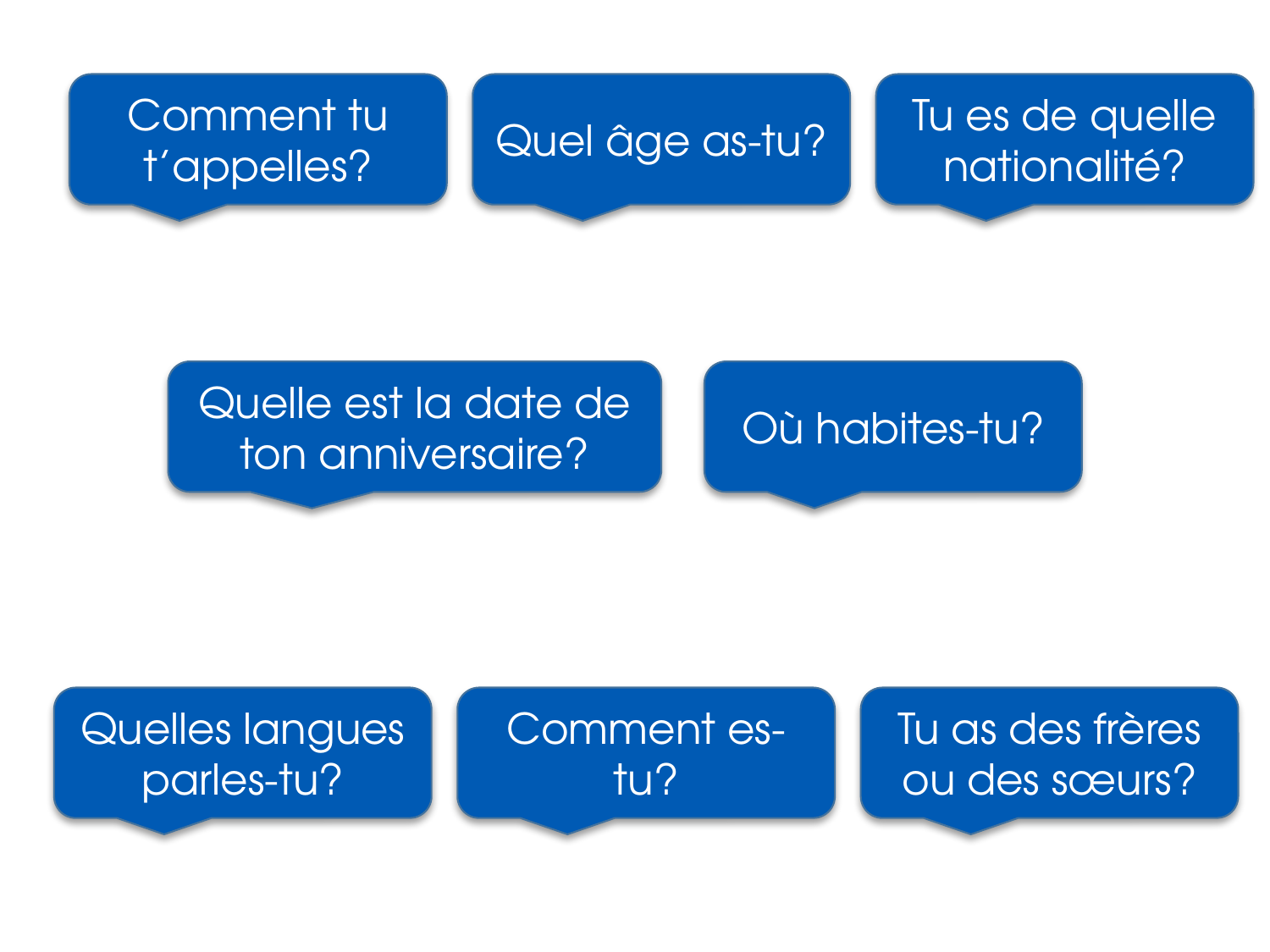

Comment tu t’appelles?
Quel âge as-tu?
Tu es de quelle nationalité?
Quelle est la date de ton anniversaire?
Où habites-tu?
Quelles langues parles-tu?
Comment es-tu?
Tu as des frères ou des sœurs?